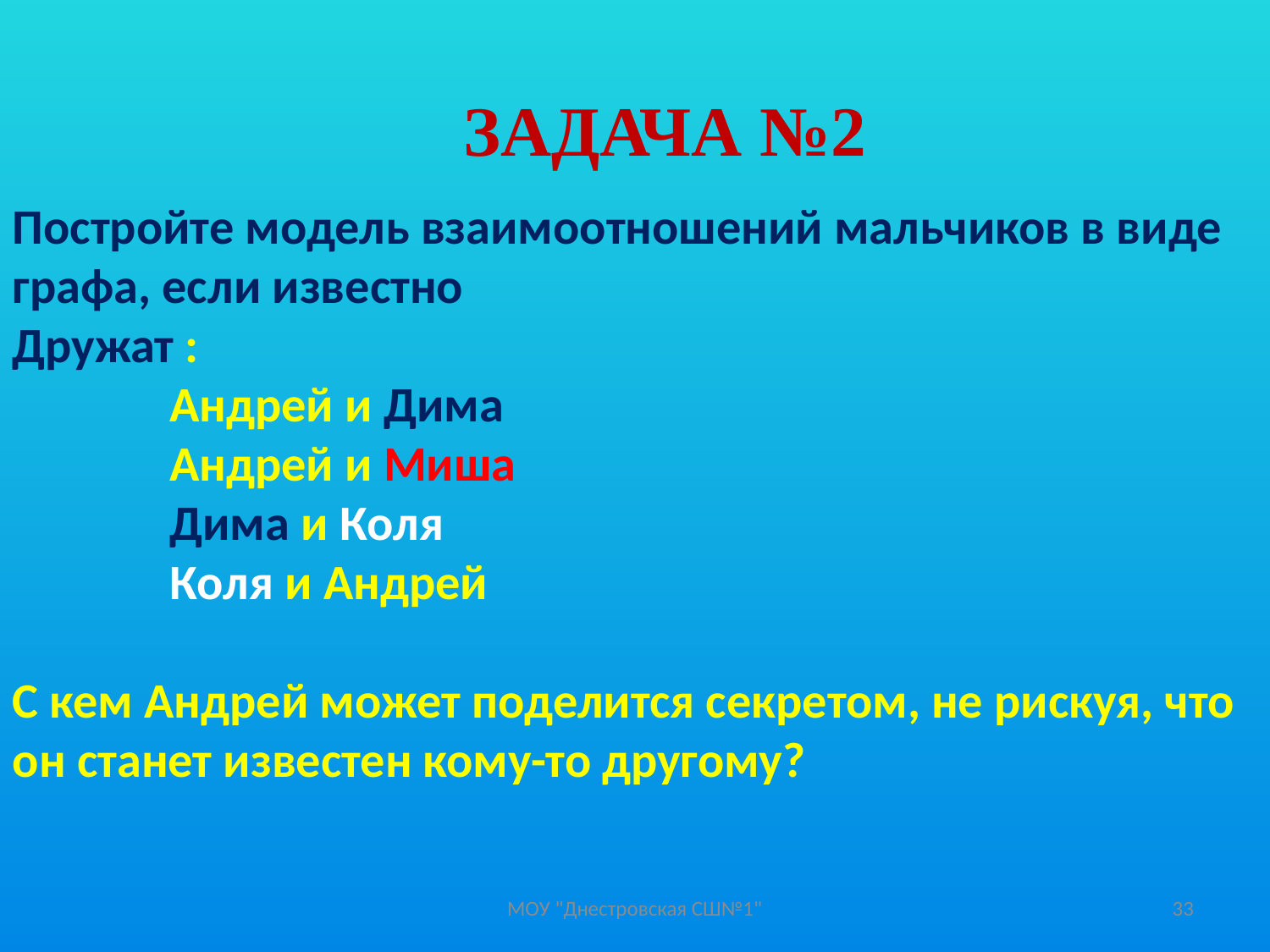

ЗАДАЧА №2
Постройте модель взаимоотношений мальчиков в виде графа, если известно
Дружат :
              Андрей и Дима
              Андрей и Миша
              Дима и Коля
              Коля и Андрей

С кем Андрей может поделится секретом, не рискуя, что он станет известен кому-то другому?

МОУ "Днестровская СШ№1"
33